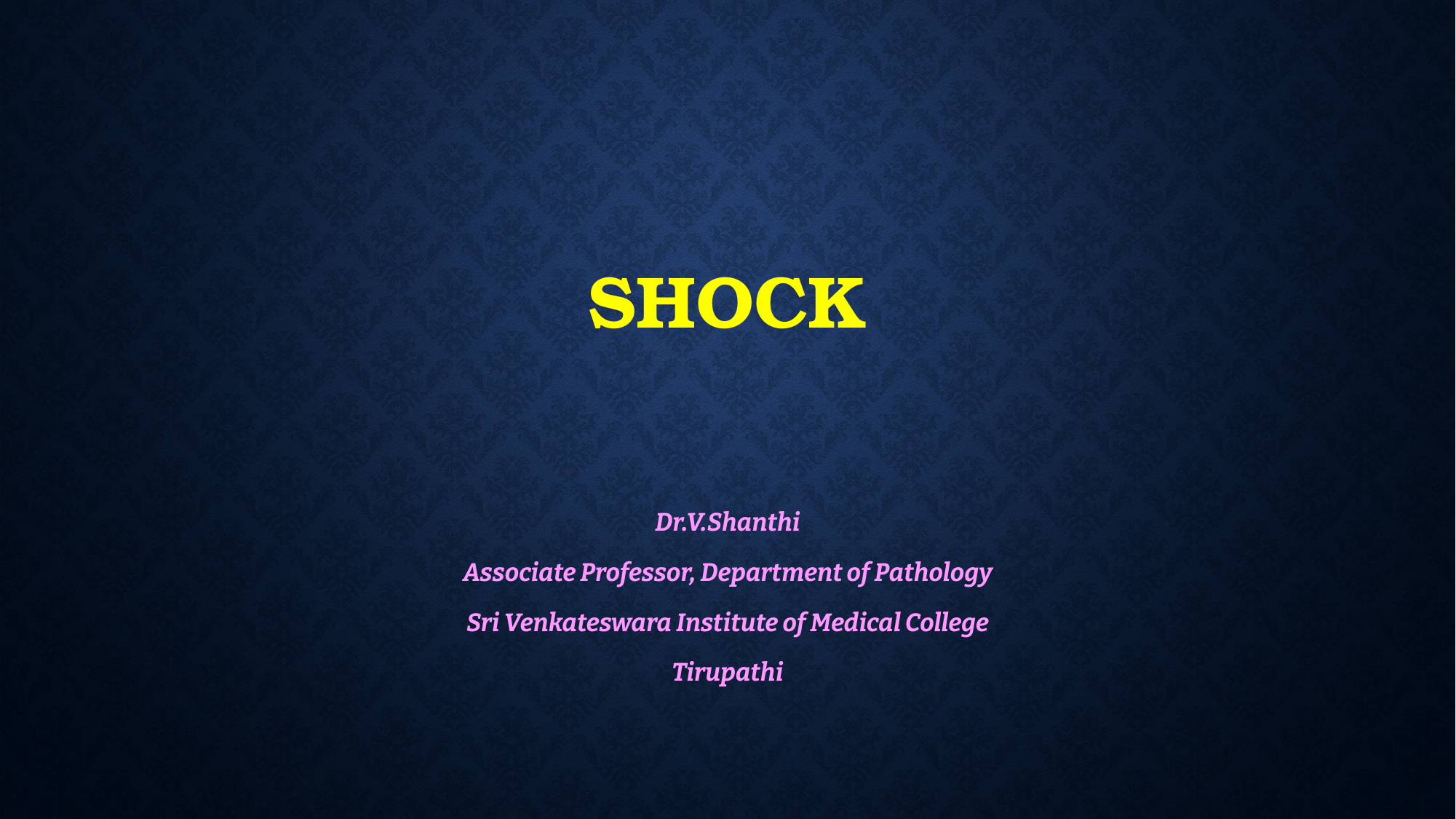

# SHOCK
Dr.V.Shanthi
Associate Professor, Department of Pathology
Sri Venkateswara Institute of Medical College
Tirupathi